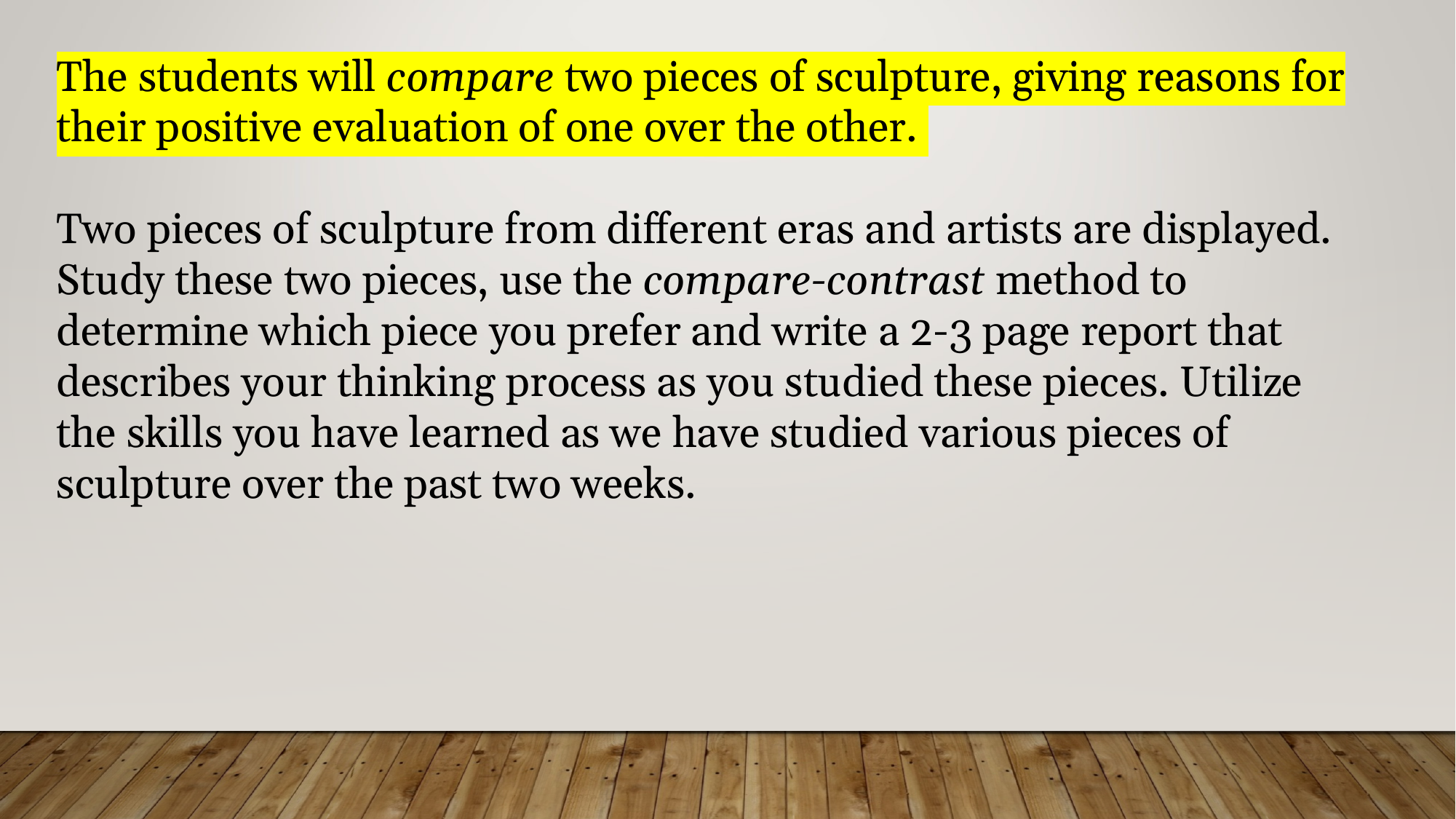

The students will compare two pieces of sculpture, giving reasons for their positive evaluation of one over the other.

Two pieces of sculpture from different eras and artists are displayed. Study these two pieces, use the compare-contrast method to determine which piece you prefer and write a 2-3 page report that describes your thinking process as you studied these pieces. Utilize the skills you have learned as we have studied various pieces of sculpture over the past two weeks.